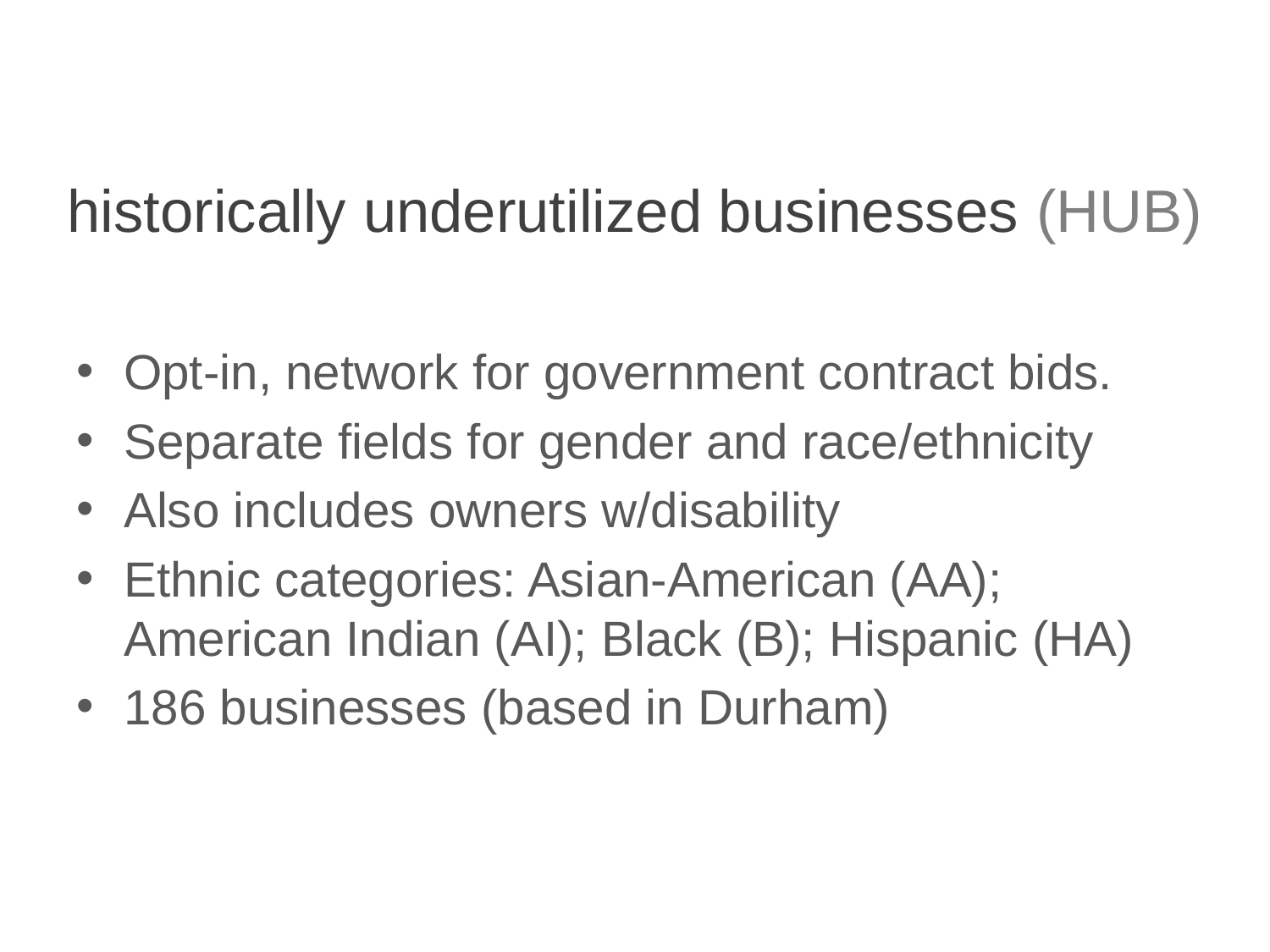

# historically underutilized businesses (HUB)
Opt-in, network for government contract bids.
Separate fields for gender and race/ethnicity
Also includes owners w/disability
Ethnic categories: Asian-American (AA); American Indian (AI); Black (B); Hispanic (HA)
186 businesses (based in Durham)